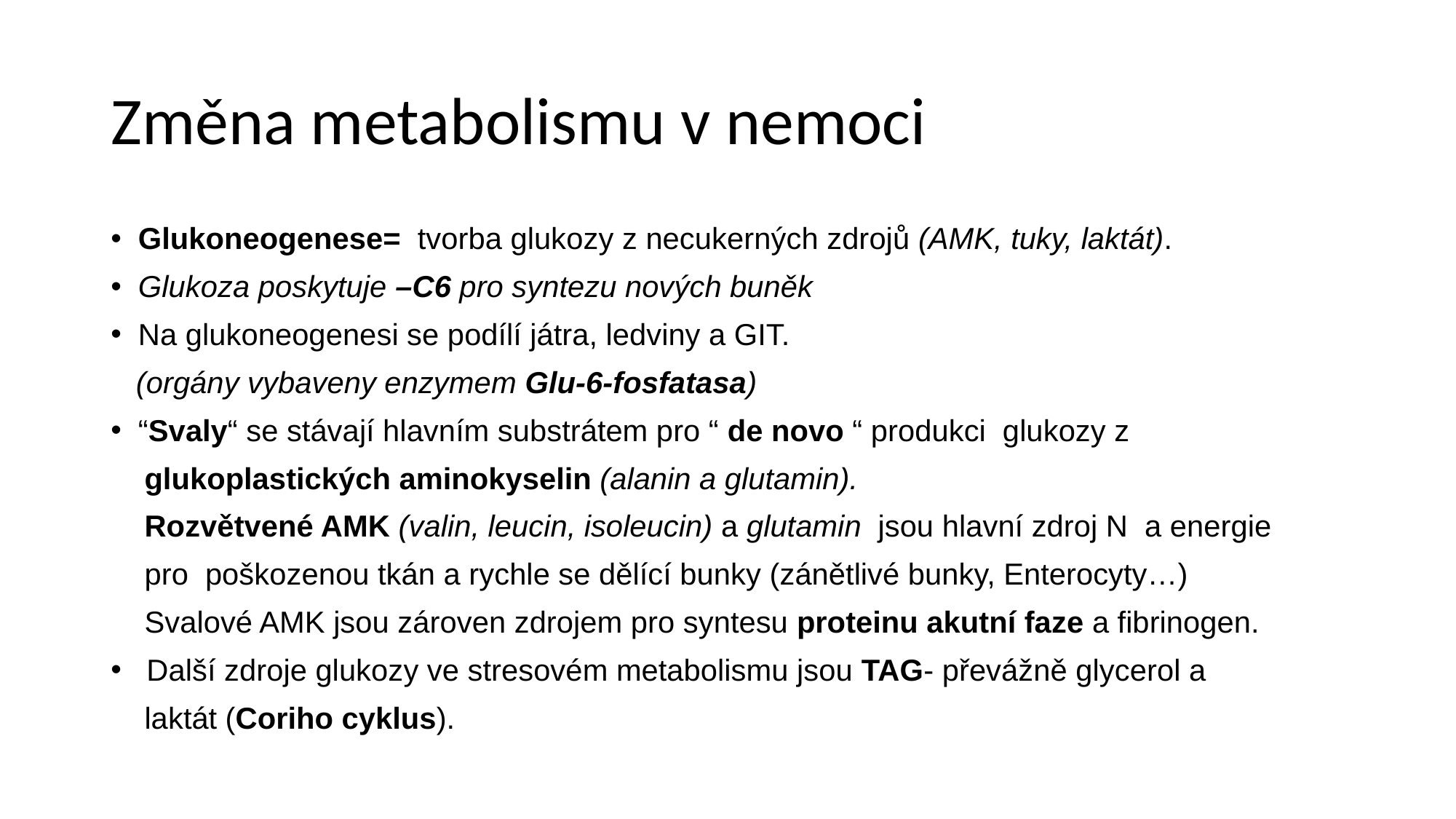

# Změna metabolismu v nemoci
Glukoneogenese=  tvorba glukozy z necukerných zdrojů (AMK, tuky, laktát).
Glukoza poskytuje –C6 pro syntezu nových buněk
Na glukoneogenesi se podílí játra, ledviny a GIT.
   (orgány vybaveny enzymem Glu-6-fosfatasa)
“Svaly“ se stávají hlavním substrátem pro “ de novo “ produkci  glukozy z
    glukoplastických aminokyselin (alanin a glutamin).
    Rozvětvené AMK (valin, leucin, isoleucin) a glutamin  jsou hlavní zdroj N  a energie
    pro  poškozenou tkán a rychle se dělící bunky (zánětlivé bunky, Enterocyty…)
    Svalové AMK jsou zároven zdrojem pro syntesu proteinu akutní faze a fibrinogen.
 Další zdroje glukozy ve stresovém metabolismu jsou TAG- převážně glycerol a
    laktát (Coriho cyklus).